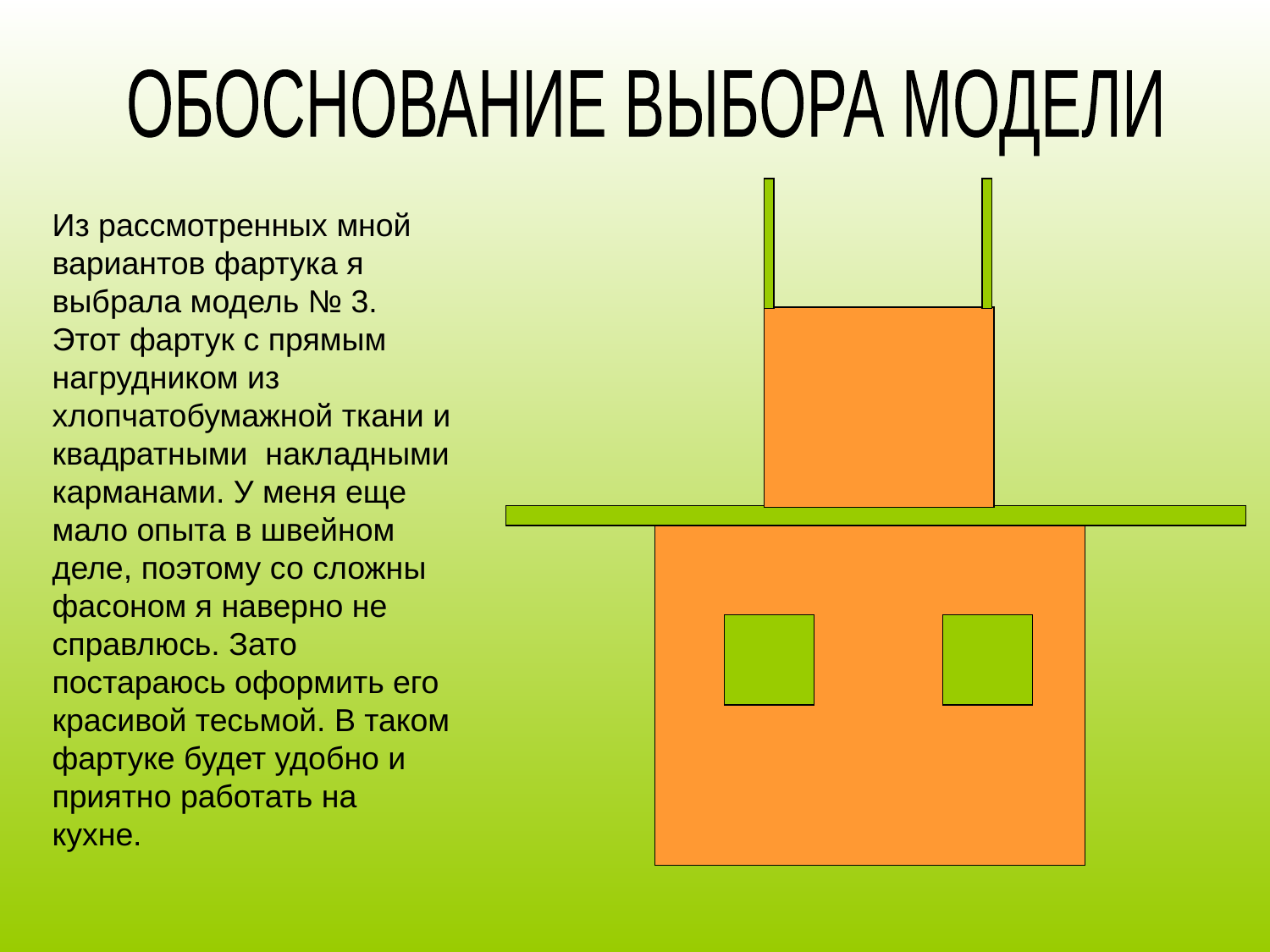

ОБОСНОВАНИЕ ВЫБОРА МОДЕЛИ

Из рассмотренных мной вариантов фартука я выбрала модель № 3. Этот фартук с прямым нагрудником из хлопчатобумажной ткани и квадратными  накладными карманами. У меня еще мало опыта в швейном деле, поэтому со сложны фасоном я наверно не справлюсь. Зато постараюсь оформить его красивой тесьмой. В таком фартуке будет удобно и приятно работать на кухне.